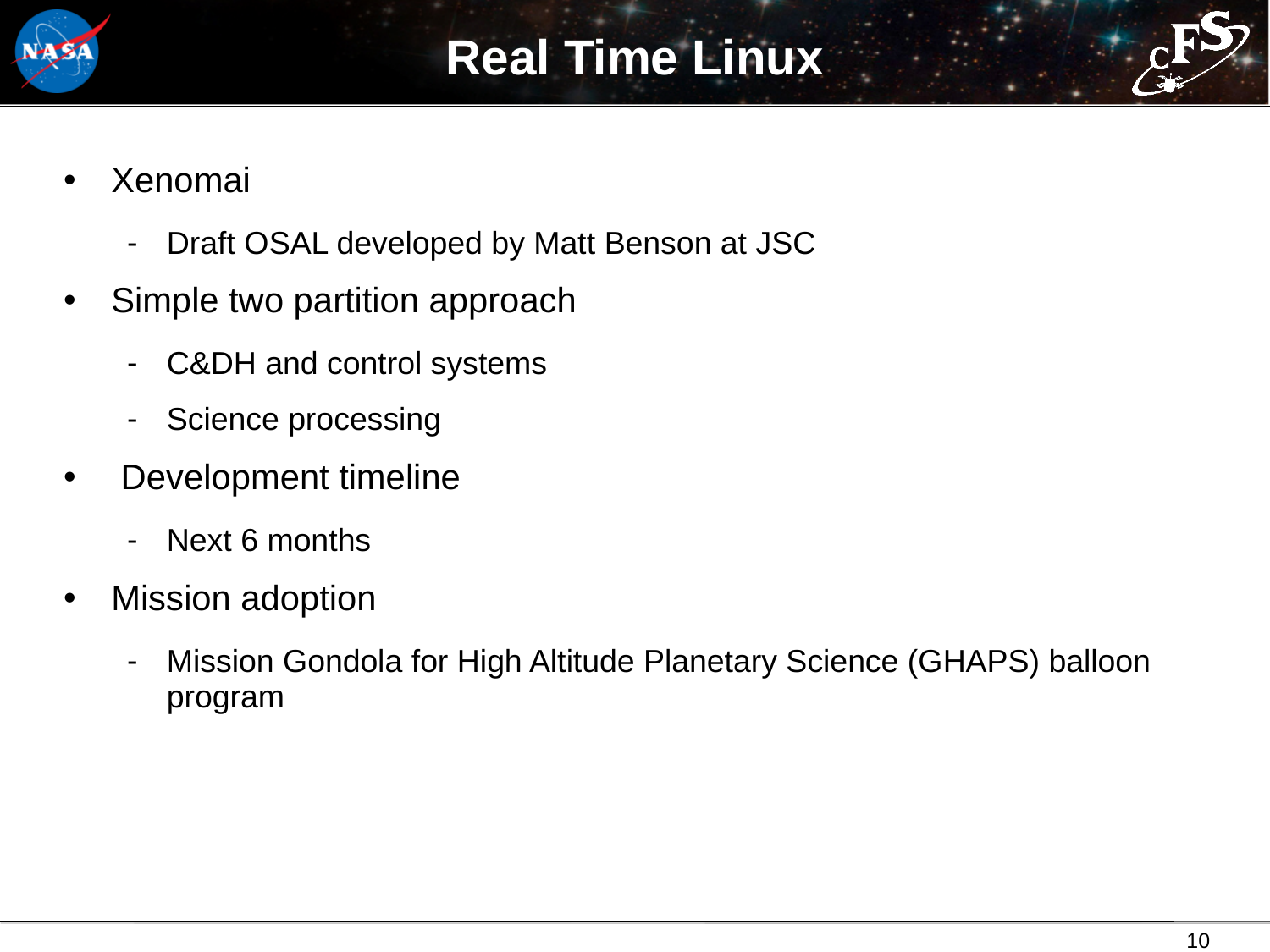

# Real Time Linux
Xenomai
Draft OSAL developed by Matt Benson at JSC
Simple two partition approach
C&DH and control systems
Science processing
 Development timeline
Next 6 months
Mission adoption
Mission Gondola for High Altitude Planetary Science (GHAPS) balloon program